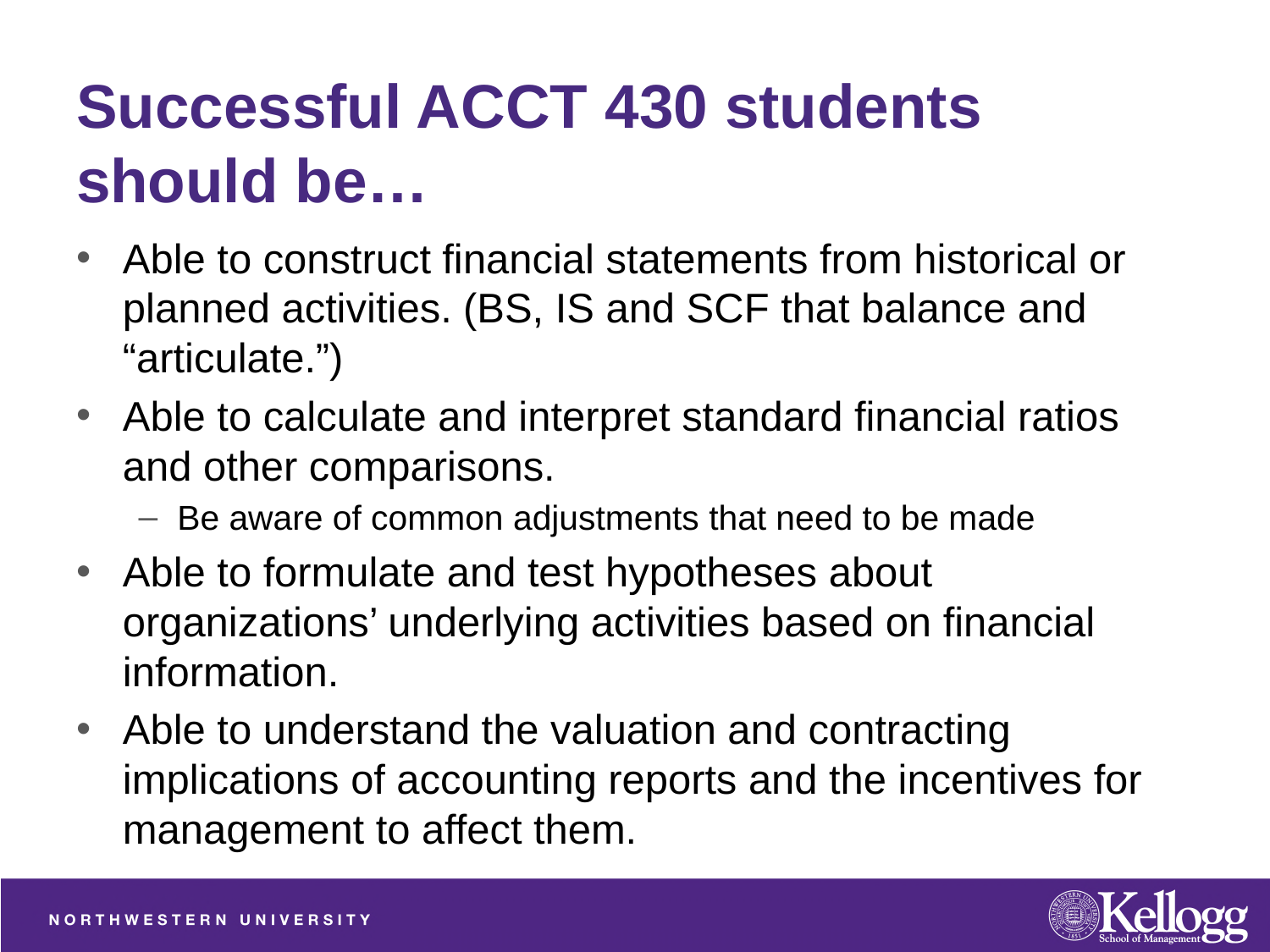

# Successful ACCT 430 students should be…
Able to construct financial statements from historical or planned activities. (BS, IS and SCF that balance and “articulate.”)
Able to calculate and interpret standard financial ratios and other comparisons.
Be aware of common adjustments that need to be made
Able to formulate and test hypotheses about organizations’ underlying activities based on financial information.
Able to understand the valuation and contracting implications of accounting reports and the incentives for management to affect them.